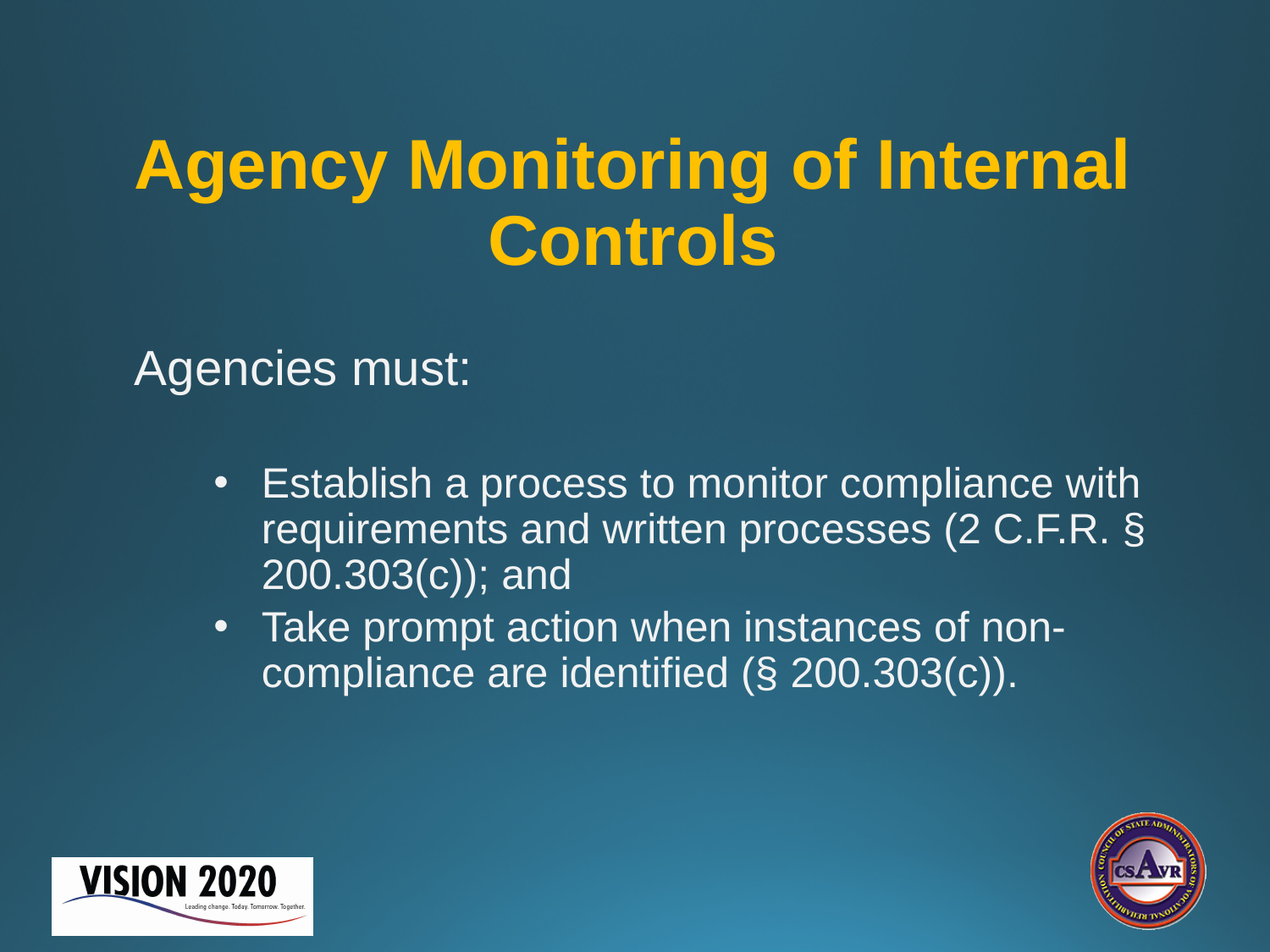

# Agency Monitoring of Internal Controls
Agencies must:

Establish a process to monitor compliance with requirements and written processes (2 C.F.R. § 200.303(c)); and
Take prompt action when instances of non-compliance are identified (§ 200.303(c)).